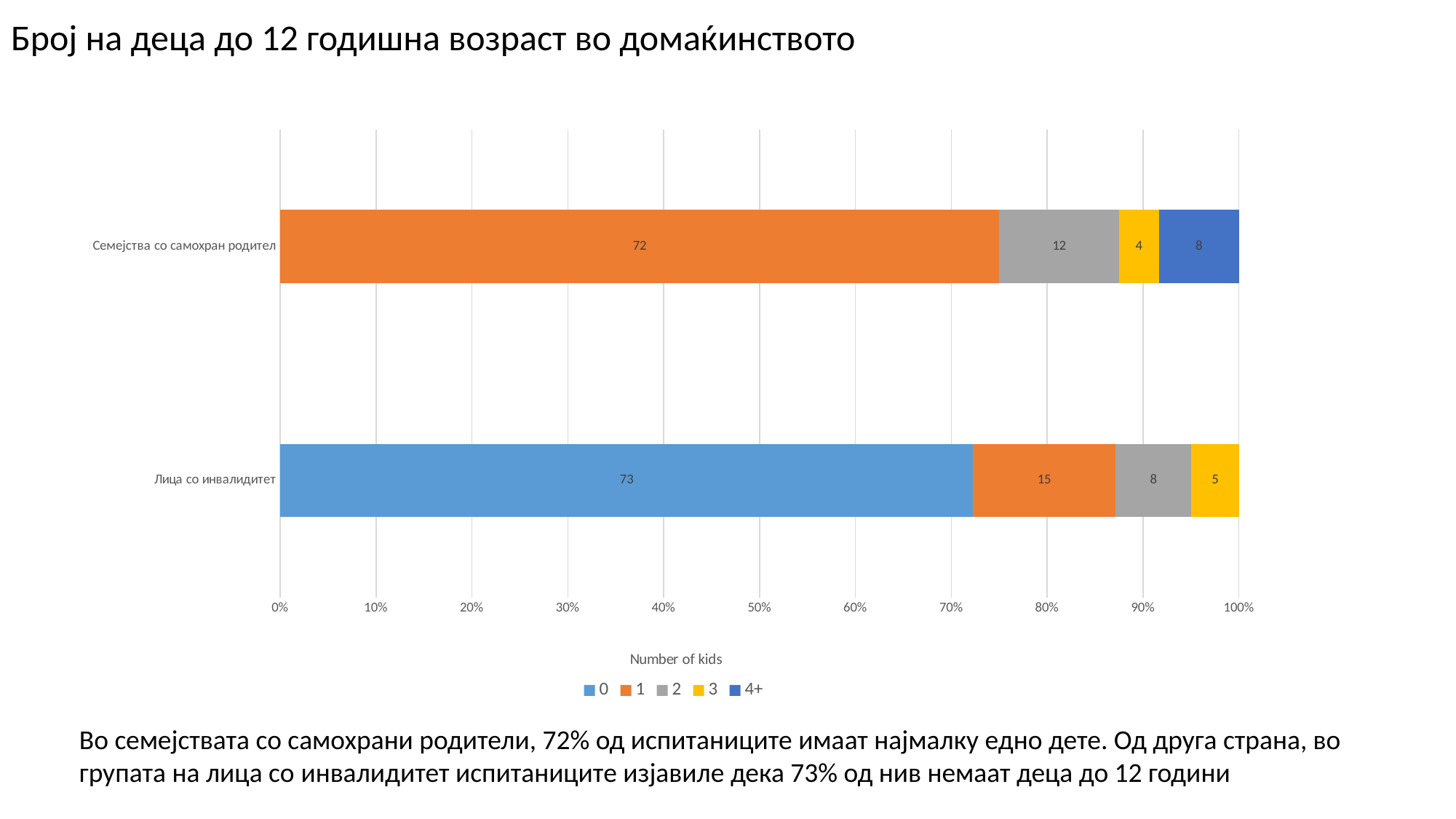

# Број на деца до 12 годишна возраст во домаќинството

### Chart

| Category | 0 | 1 | 2 | 3 | 4+ |
|---|---|---|---|---|---|
| Лица со инвалидитет | 73.0 | 15.0 | 8.0 | 5.0 | None |
| Семејства со самохран родител | None | 72.0 | 12.0 | 4.0 | 8.0 |
Во семејствата со самохрани родители, 72% од испитаниците имаат најмалку едно дете. Од друга страна, во групата на лица со инвалидитет испитаниците изјавиле дека 73% од нив немаат деца до 12 години